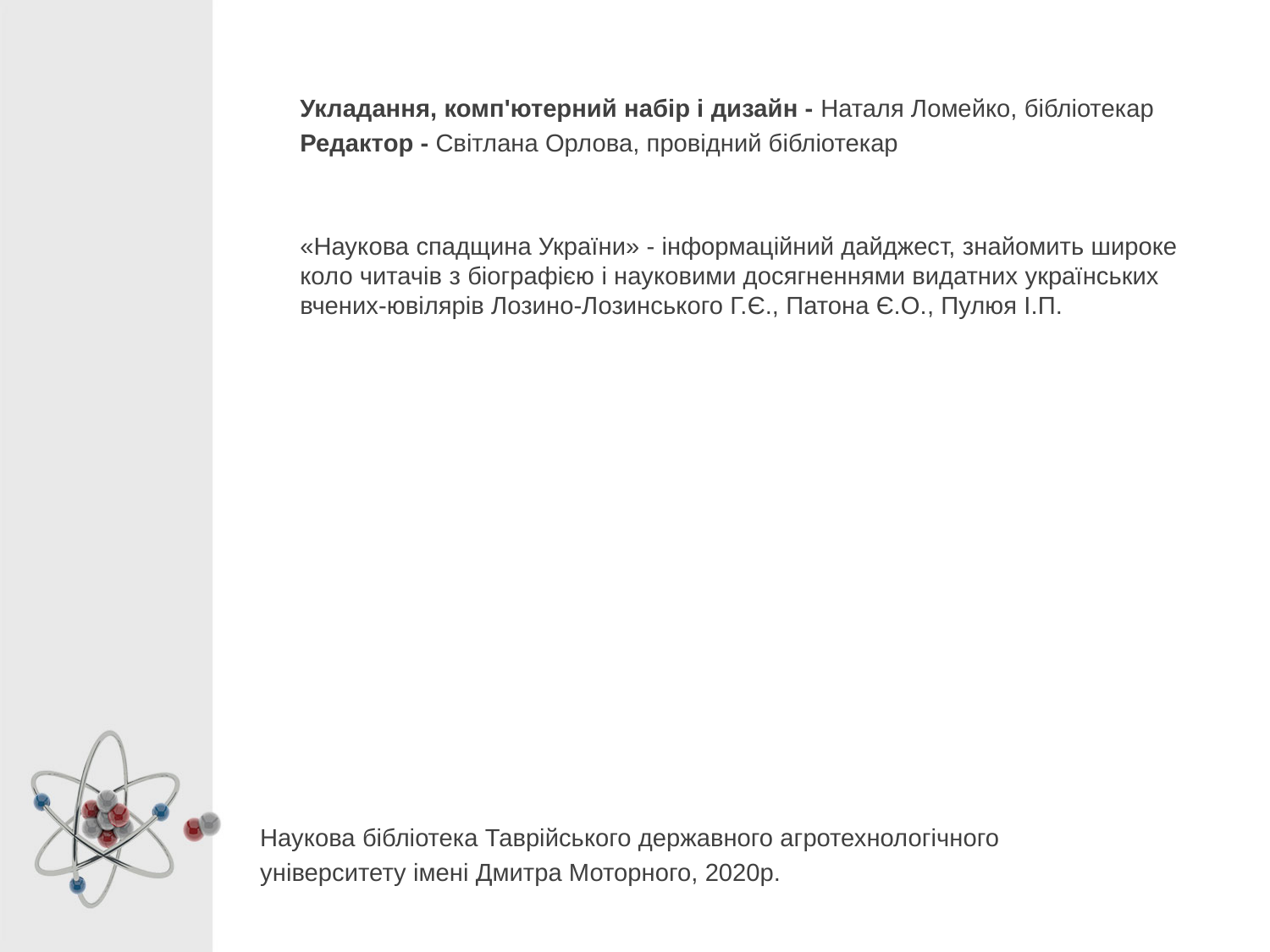

Укладання, комп'ютерний набір і дизайн - Наталя Ломейко, бібліотекар
Редактор - Світлана Орлова, провідний бібліотекар

«Наукова спадщина України» - інформаційний дайджест, знайомить широке коло читачів з біографією і науковими досягненнями видатних українських вчених-ювілярів Лозино-Лозинського Г.Є., Патона Є.О., Пулюя І.П.

Наукова бібліотека Таврійського державного агротехнологічного
університету імені Дмитра Моторного, 2020р.